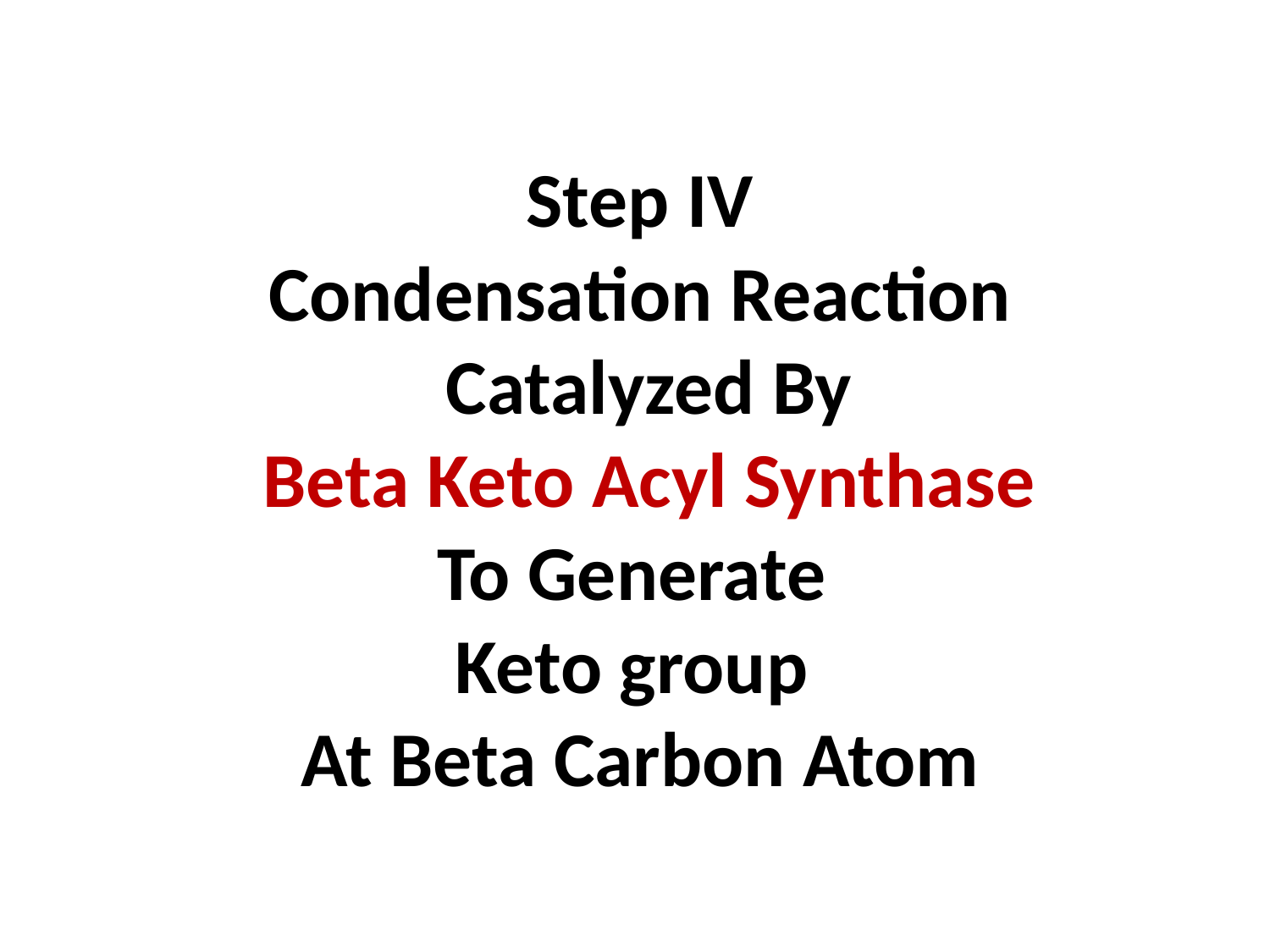

# Step IV Condensation Reaction Catalyzed By Beta Keto Acyl Synthase To Generate Keto group At Beta Carbon Atom